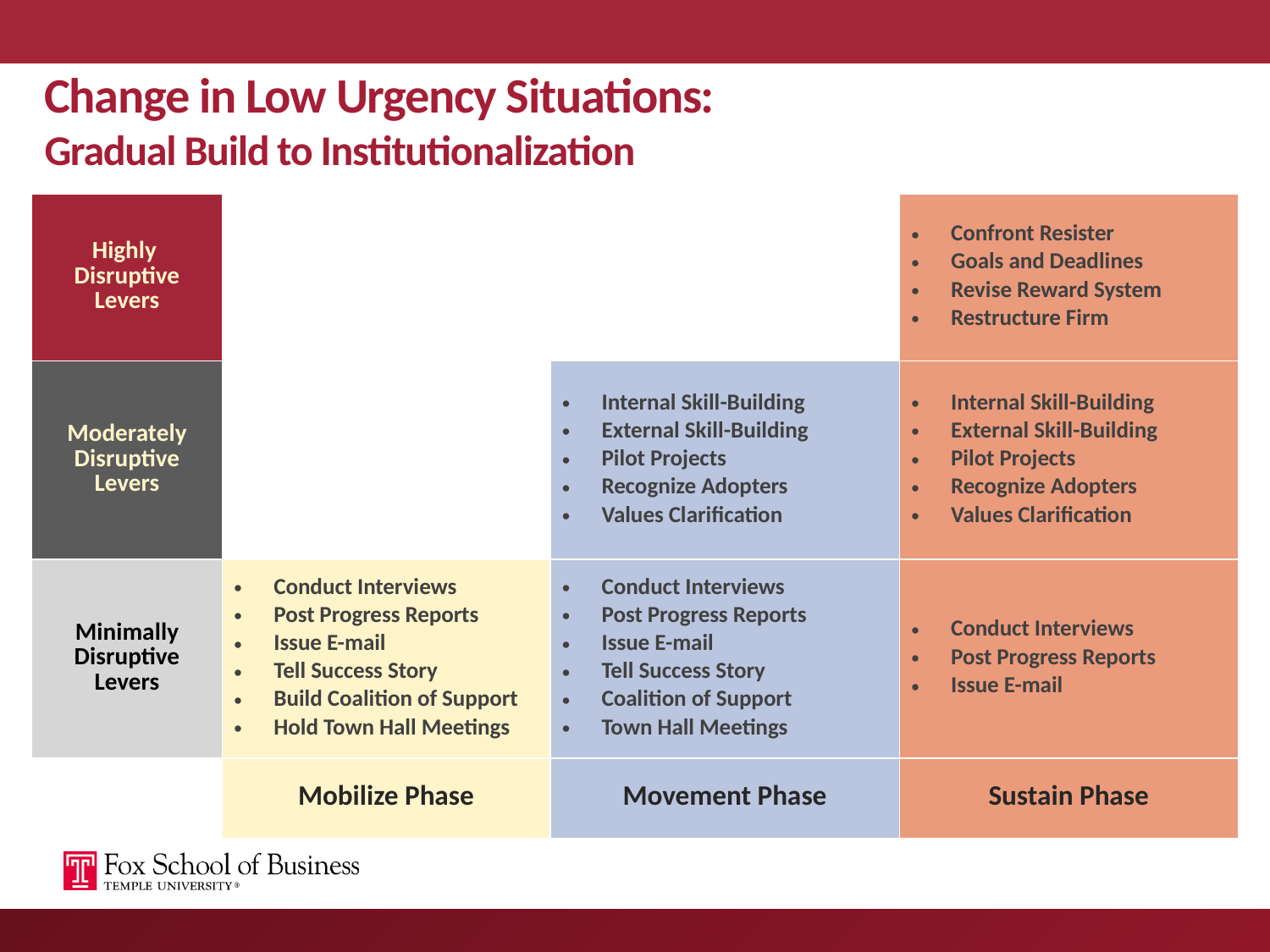

# Change in Low Urgency Situations: Gradual Build to Institutionalization
| Highly Disruptive Levers |  |  | Confront Resister Goals and Deadlines Revise Reward System Restructure Firm |
| --- | --- | --- | --- |
| Moderately Disruptive Levers |  | Internal Skill-Building External Skill-Building Pilot Projects Recognize Adopters Values Clarification | Internal Skill-Building External Skill-Building Pilot Projects Recognize Adopters Values Clarification |
| Minimally Disruptive Levers | Conduct Interviews Post Progress Reports Issue E-mail Tell Success Story Build Coalition of Support Hold Town Hall Meetings | Conduct Interviews Post Progress Reports Issue E-mail Tell Success Story Coalition of Support Town Hall Meetings | Conduct Interviews Post Progress Reports Issue E-mail |
|  | Mobilize Phase | Movement Phase | Sustain Phase |